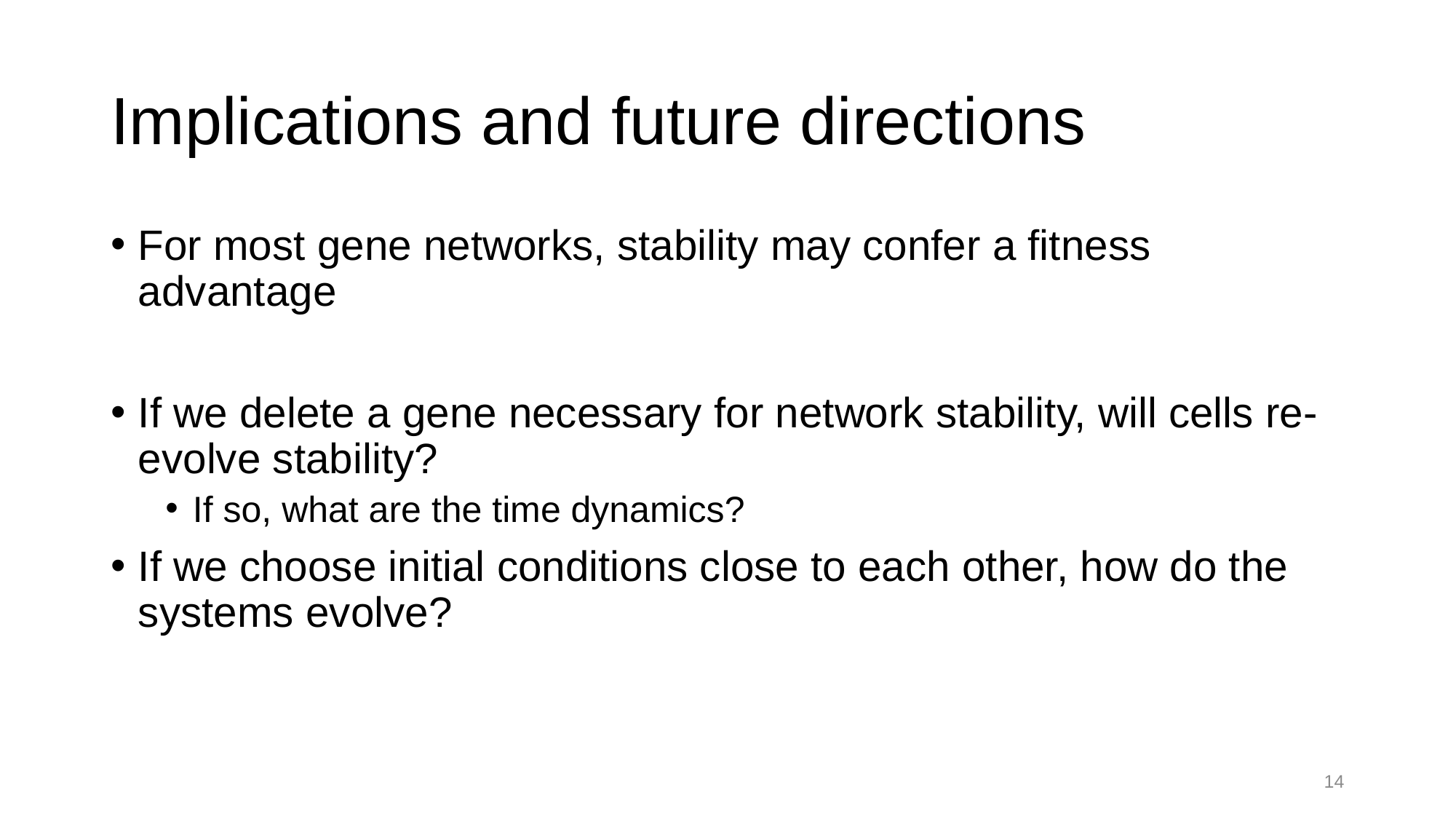

# Implications and future directions
For most gene networks, stability may confer a fitness advantage

If we delete a gene necessary for network stability, will cells re-evolve stability?
If so, what are the time dynamics?
If we choose initial conditions close to each other, how do the systems evolve?
14